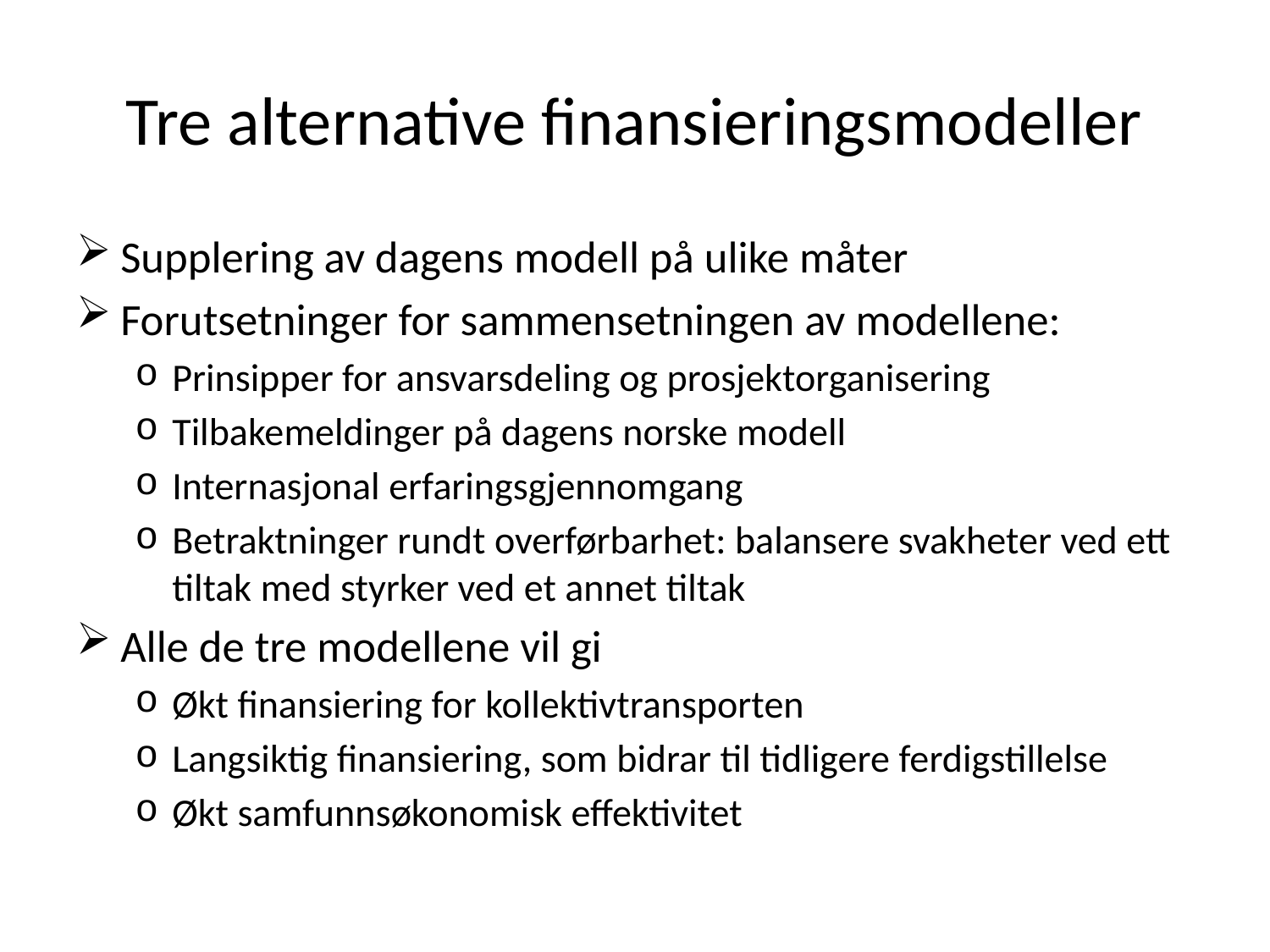

# Tre alternative finansieringsmodeller
Supplering av dagens modell på ulike måter
Forutsetninger for sammensetningen av modellene:
Prinsipper for ansvarsdeling og prosjektorganisering
Tilbakemeldinger på dagens norske modell
Internasjonal erfaringsgjennomgang
Betraktninger rundt overførbarhet: balansere svakheter ved ett tiltak med styrker ved et annet tiltak
Alle de tre modellene vil gi
Økt finansiering for kollektivtransporten
Langsiktig finansiering, som bidrar til tidligere ferdigstillelse
Økt samfunnsøkonomisk effektivitet